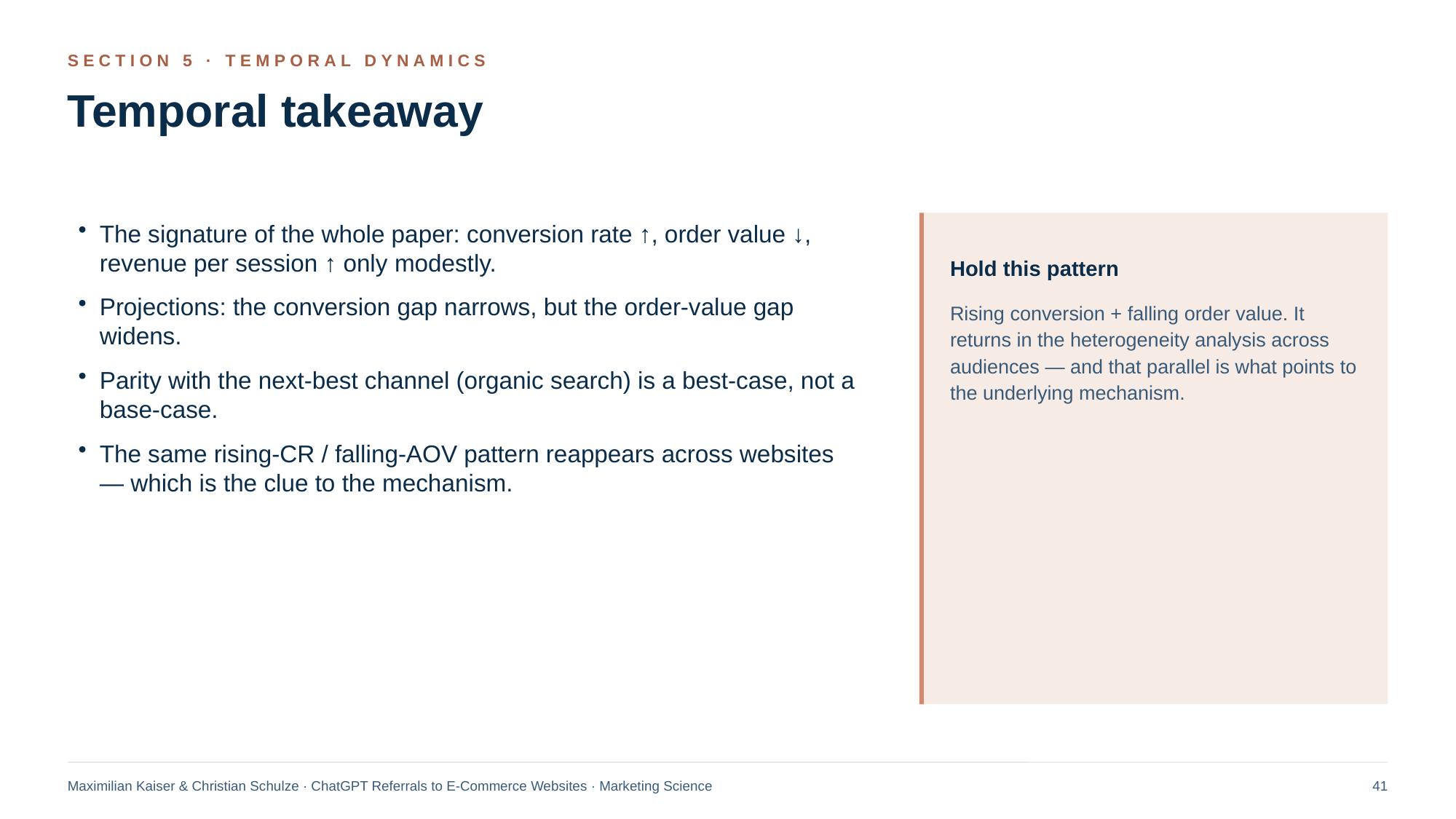

SECTION 5 · TEMPORAL DYNAMICS
Temporal takeaway
The signature of the whole paper: conversion rate ↑, order value ↓, revenue per session ↑ only modestly.
Projections: the conversion gap narrows, but the order-value gap widens.
Parity with the next-best channel (organic search) is a best-case, not a base-case.
The same rising-CR / falling-AOV pattern reappears across websites — which is the clue to the mechanism.

Hold this pattern
Rising conversion + falling order value. It returns in the heterogeneity analysis across audiences — and that parallel is what points to the underlying mechanism.

Maximilian Kaiser & Christian Schulze · ChatGPT Referrals to E-Commerce Websites · Marketing Science
41